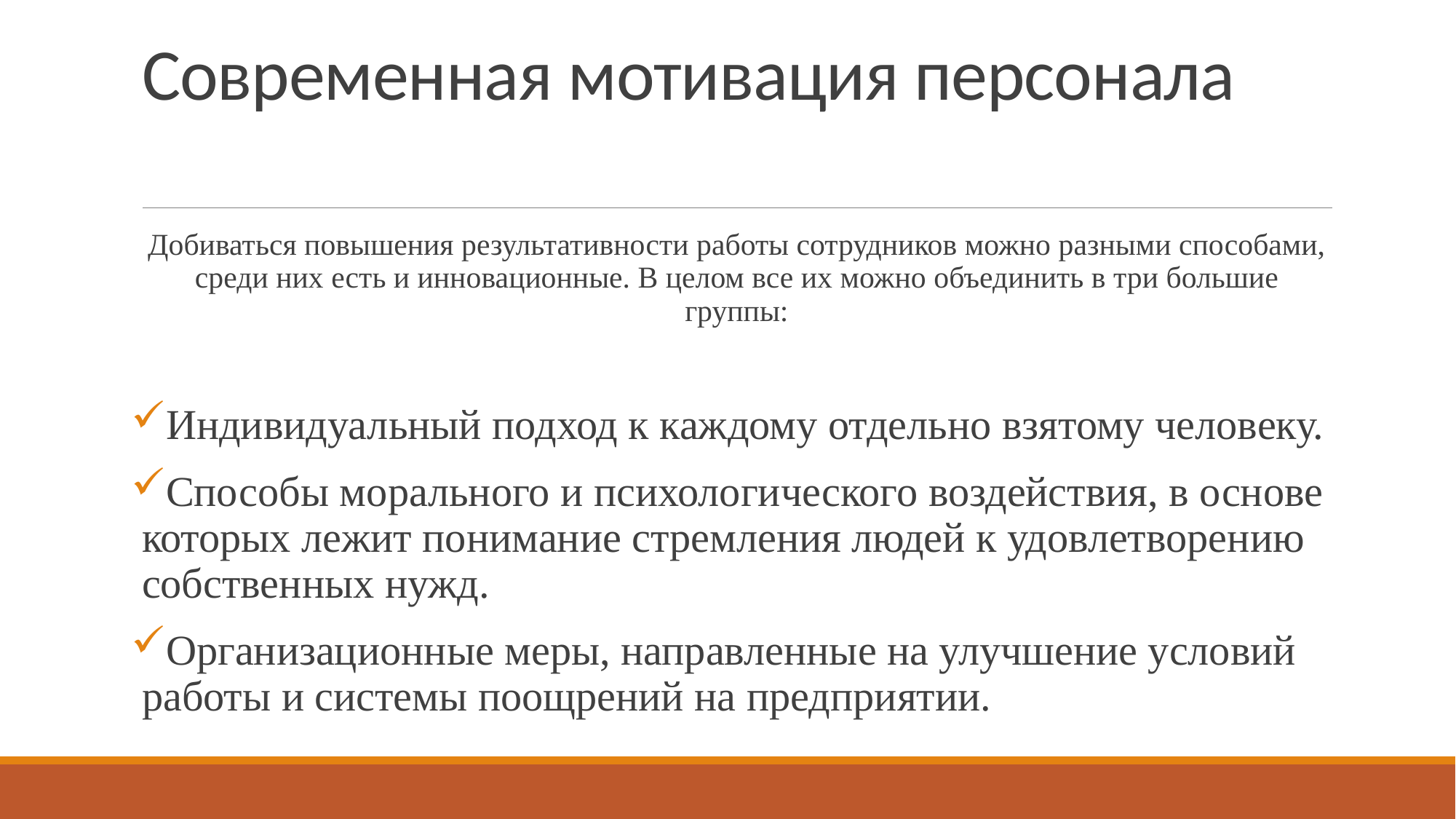

# Современная мотивация персонала

Добиваться повышения результативности работы сотрудников можно разными способами, среди них есть и инновационные. В целом все их можно объединить в три большие группы:

Индивидуальный подход к каждому отдельно взятому человеку.
Способы морального и психологического воздействия, в основе которых лежит понимание стремления людей к удовлетворению собственных нужд.
Организационные меры, направленные на улучшение условий работы и системы поощрений на предприятии.